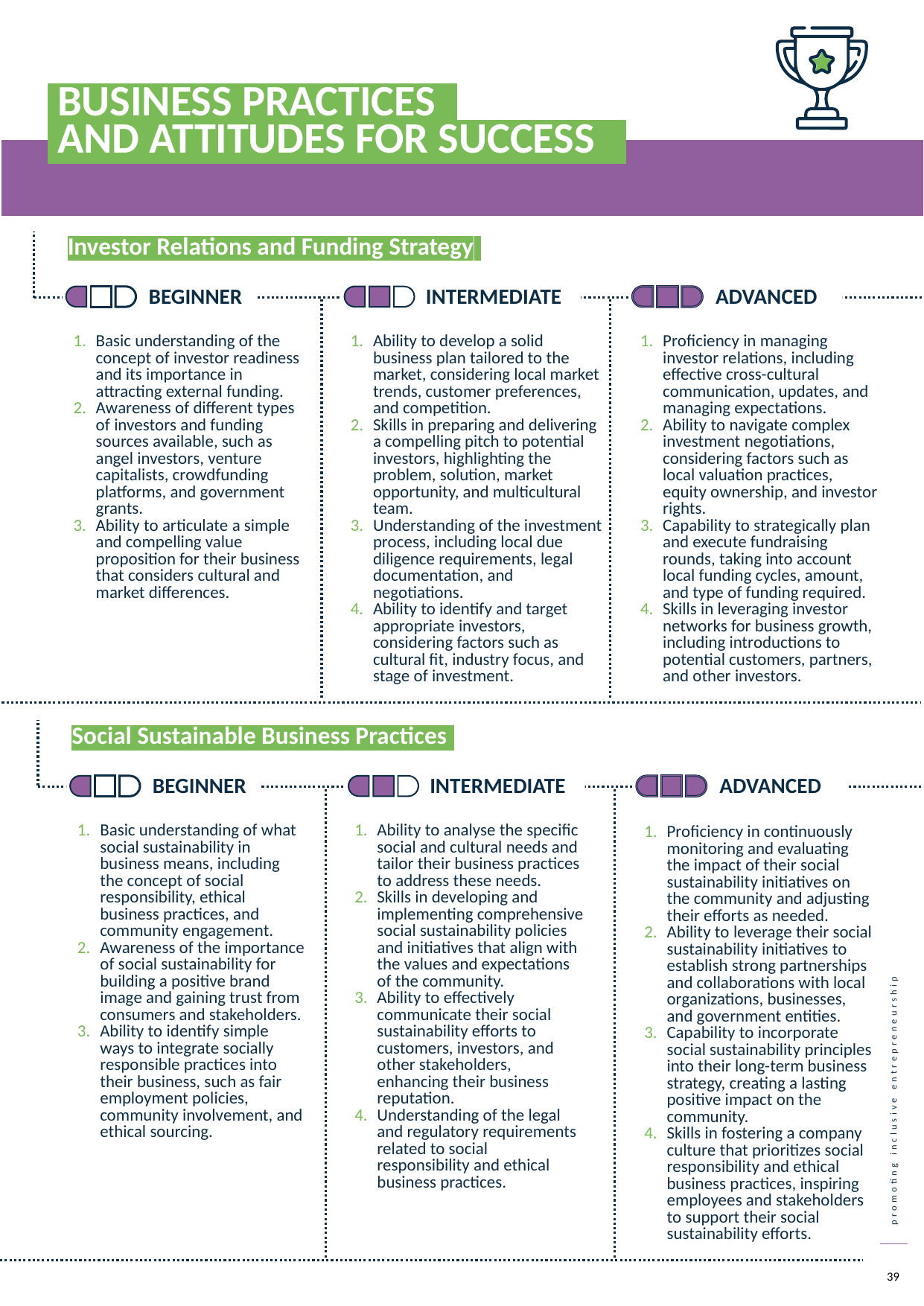

BUSINESS PRACTICES.
 AND ATTITUDES FOR SUCCESS.

	Investor Relations and Funding Strategy.
	BEGINNER
	INTERMEDIATE
	ADVANCED

Basic understanding of the concept of investor readiness and its importance in attracting external funding.
Awareness of different types of investors and funding sources available, such as angel investors, venture capitalists, crowdfunding platforms, and government grants.
Ability to articulate a simple and compelling value proposition for their business that considers cultural and market differences.

Ability to develop a solid business plan tailored to the market, considering local market trends, customer preferences, and competition.
Skills in preparing and delivering a compelling pitch to potential investors, highlighting the problem, solution, market opportunity, and multicultural team.
Understanding of the investment process, including local due diligence requirements, legal documentation, and negotiations.
Ability to identify and target appropriate investors, considering factors such as cultural fit, industry focus, and stage of investment.

Proficiency in managing investor relations, including effective cross-cultural communication, updates, and managing expectations.
Ability to navigate complex investment negotiations, considering factors such as local valuation practices, equity ownership, and investor rights.
Capability to strategically plan and execute fundraising rounds, taking into account local funding cycles, amount, and type of funding required.
Skills in leveraging investor networks for business growth, including introductions to potential customers, partners, and other investors.

	Social Sustainable Business Practices.
	BEGINNER
	INTERMEDIATE
	ADVANCED

Basic understanding of what social sustainability in business means, including the concept of social responsibility, ethical business practices, and community engagement.
Awareness of the importance of social sustainability for building a positive brand image and gaining trust from consumers and stakeholders.
Ability to identify simple ways to integrate socially responsible practices into their business, such as fair employment policies, community involvement, and ethical sourcing.

Ability to analyse the specific social and cultural needs and tailor their business practices to address these needs.
Skills in developing and implementing comprehensive social sustainability policies and initiatives that align with the values and expectations of the community.
Ability to effectively communicate their social sustainability efforts to customers, investors, and other stakeholders, enhancing their business reputation.
Understanding of the legal and regulatory requirements related to social responsibility and ethical business practices.

Proficiency in continuously monitoring and evaluating the impact of their social sustainability initiatives on the community and adjusting their efforts as needed.
Ability to leverage their social sustainability initiatives to establish strong partnerships and collaborations with local organizations, businesses, and government entities.
Capability to incorporate social sustainability principles into their long-term business strategy, creating a lasting positive impact on the community.
Skills in fostering a company culture that prioritizes social responsibility and ethical business practices, inspiring employees and stakeholders to support their social sustainability efforts.

39